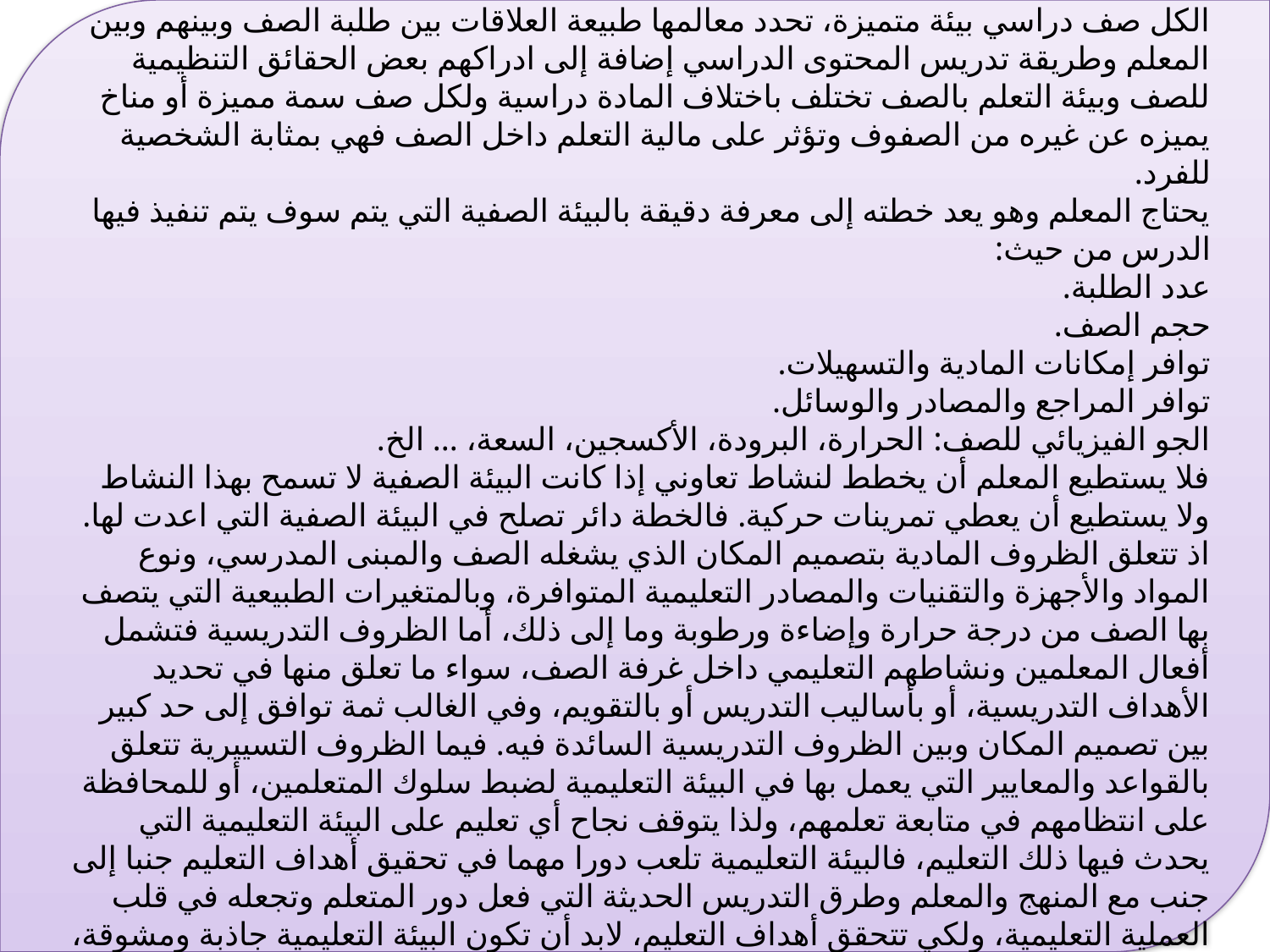

البيئة الصفية
الكل صف دراسي بيئة متميزة، تحدد معالمها طبيعة العلاقات بين طلبة الصف وبينهم وبين المعلم وطريقة تدريس المحتوى الدراسي إضافة إلى ادراكهم بعض الحقائق التنظيمية للصف وبيئة التعلم بالصف تختلف باختلاف المادة دراسية ولكل صف سمة مميزة أو مناخ يميزه عن غيره من الصفوف وتؤثر على مالية التعلم داخل الصف فهي بمثابة الشخصية للفرد.
يحتاج المعلم وهو يعد خطته إلى معرفة دقيقة بالبيئة الصفية التي يتم سوف يتم تنفيذ فيها الدرس من حيث:
عدد الطلبة.
حجم الصف.
توافر إمكانات المادية والتسهيلات.
توافر المراجع والمصادر والوسائل.
الجو الفيزيائي للصف: الحرارة، البرودة، الأكسجين، السعة، ... الخ.
فلا يستطيع المعلم أن يخطط لنشاط تعاوني إذا كانت البيئة الصفية لا تسمح بهذا النشاط ولا يستطيع أن يعطي تمرينات حركية. فالخطة دائر تصلح في البيئة الصفية التي اعدت لها.
اذ تتعلق الظروف المادية بتصميم المكان الذي يشغله الصف والمبنى المدرسي، ونوع المواد والأجهزة والتقنيات والمصادر التعليمية المتوافرة، وبالمتغيرات الطبيعية التي يتصف بها الصف من درجة حرارة وإضاءة ورطوبة وما إلى ذلك، أما الظروف التدريسية فتشمل أفعال المعلمين ونشاطهم التعليمي داخل غرفة الصف، سواء ما تعلق منها في تحديد الأهداف التدريسية، أو بأساليب التدريس أو بالتقويم، وفي الغالب ثمة توافق إلى حد كبير بين تصميم المكان وبين الظروف التدريسية السائدة فيه. فيما الظروف التسييرية تتعلق بالقواعد والمعايير التي يعمل بها في البيئة التعليمية لضبط سلوك المتعلمين، أو للمحافظة على انتظامهم في متابعة تعلمهم، ولذا يتوقف نجاح أي تعليم على البيئة التعليمية التي يحدث فيها ذلك التعليم، فالبيئة التعليمية تلعب دورا مهما في تحقيق أهداف التعليم جنبا إلى جنب مع المنهج والمعلم وطرق التدريس الحديثة التي فعل دور المتعلم وتجعله في قلب العملية التعليمية، ولكي تتحقق أهداف التعليم، لابد أن تكون البيئة التعليمية جاذبة ومشوقة، يشعر فيها المتعلمون بالراحة والأمن والتحدي وتحفزهم على التعلم